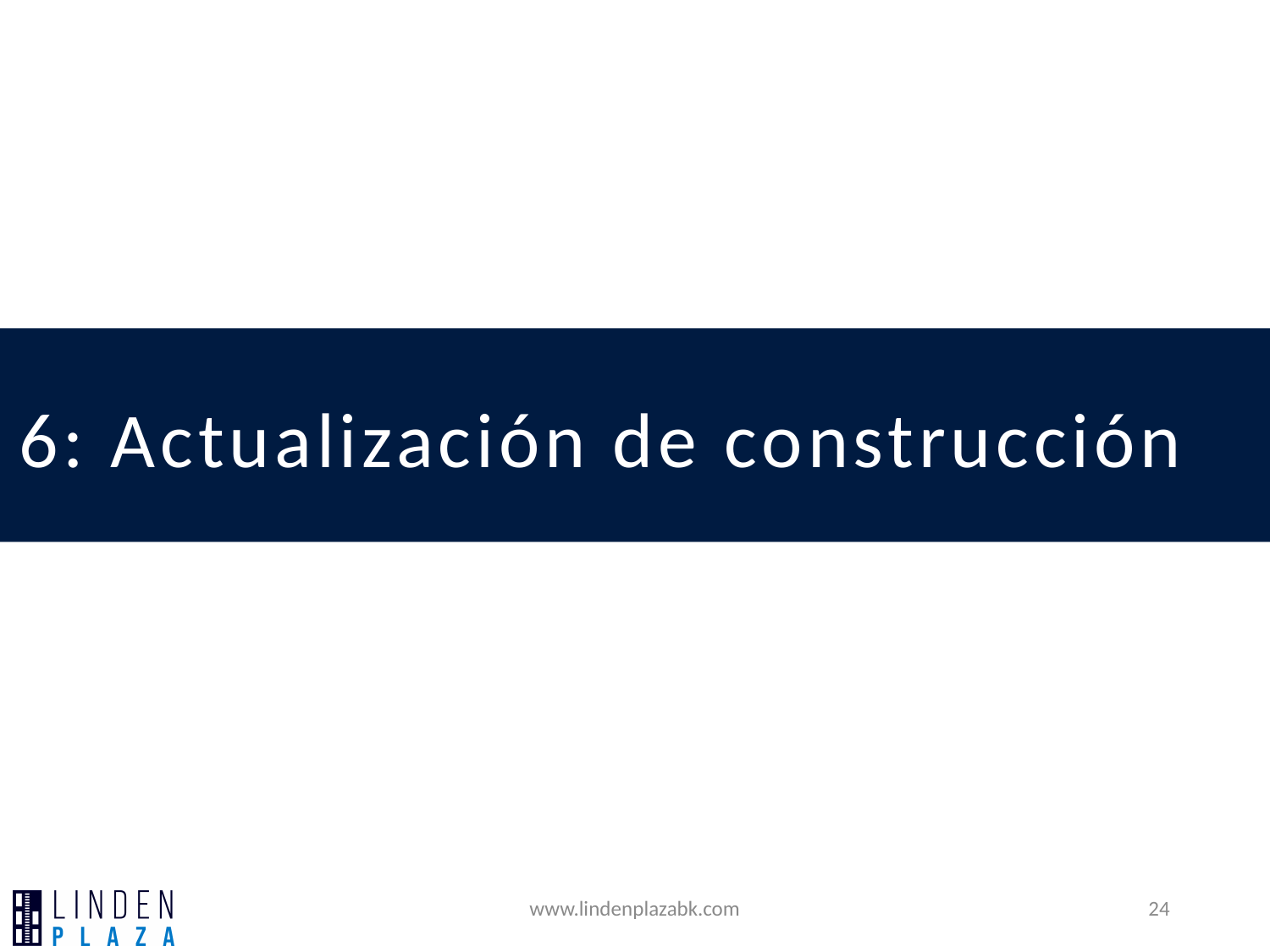

# 6: Actualización de construcción
www.lindenplazabk.com
24